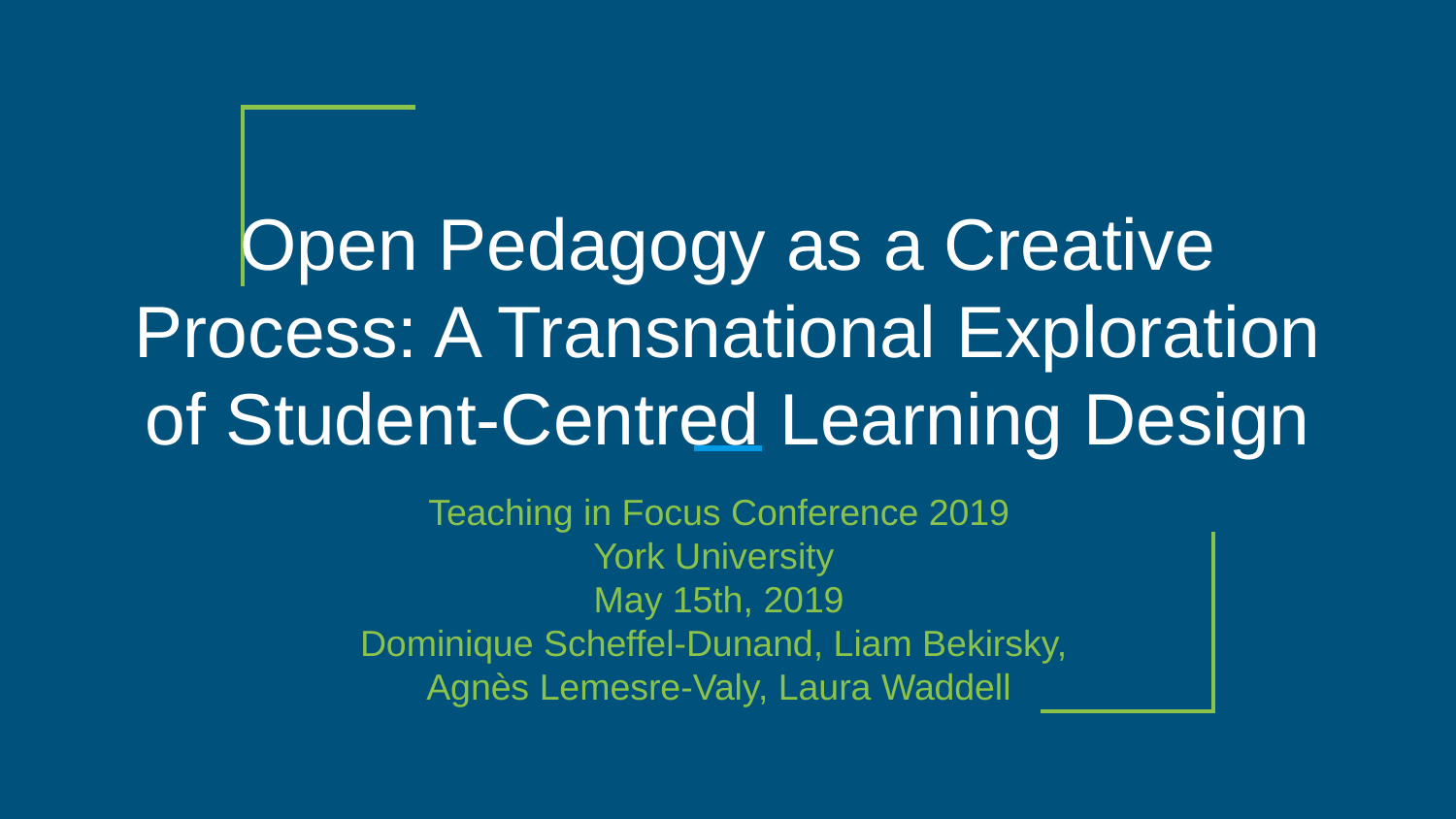

# Open Pedagogy as a Creative Process: A Transnational Exploration of Student-Centred Learning Design
Teaching in Focus Conference 2019
York University
May 15th, 2019
Dominique Scheffel-Dunand, Liam Bekirsky,
Agnès Lemesre-Valy, Laura Waddell